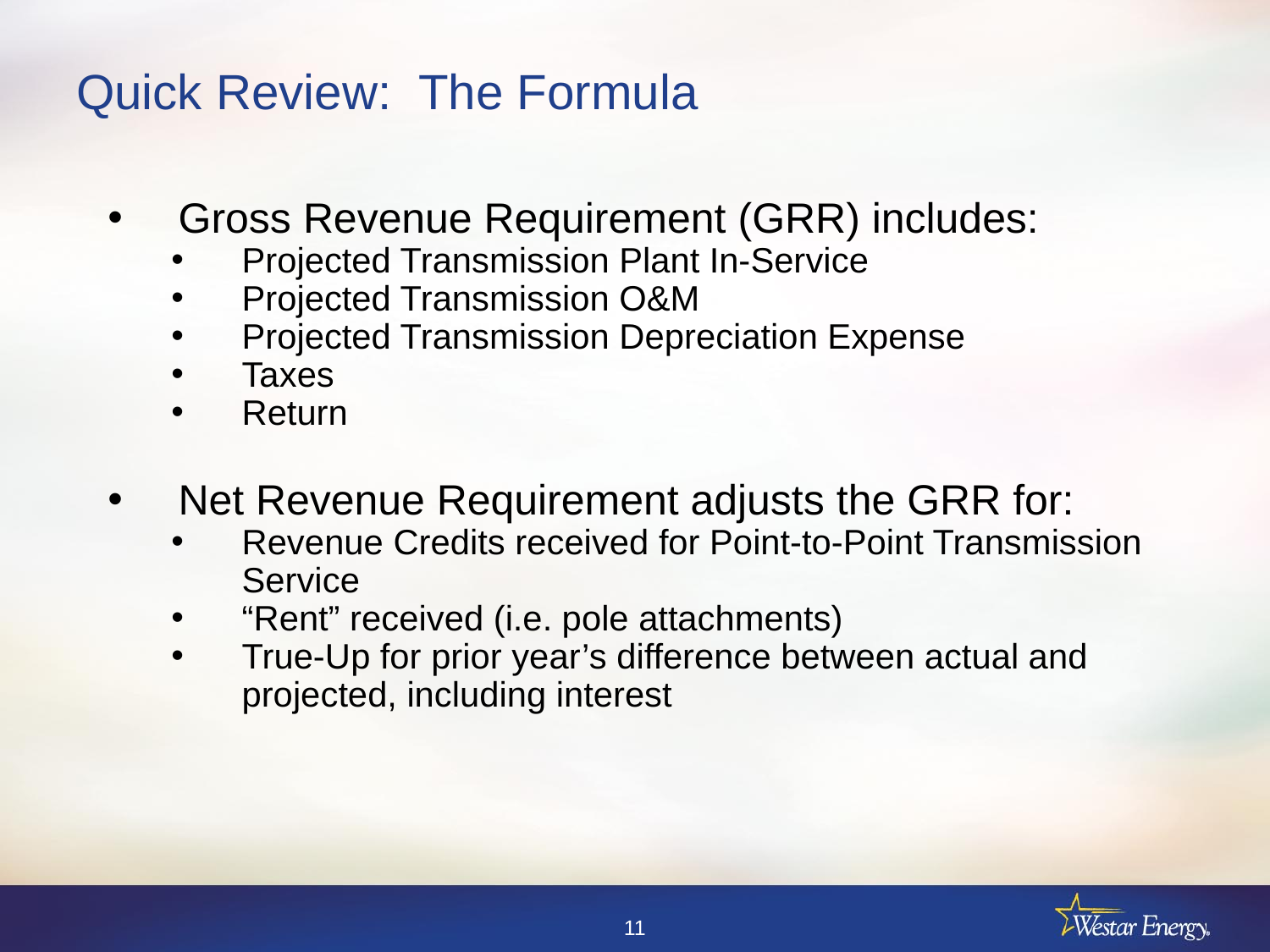

# Quick Review:  The Formula
Gross Revenue Requirement (GRR) includes:
Projected Transmission Plant In-Service
Projected Transmission O&M
Projected Transmission Depreciation Expense
Taxes
Return

Net Revenue Requirement adjusts the GRR for:
Revenue Credits received for Point-to-Point Transmission Service
“Rent” received (i.e. pole attachments)
True-Up for prior year’s difference between actual and projected, including interest